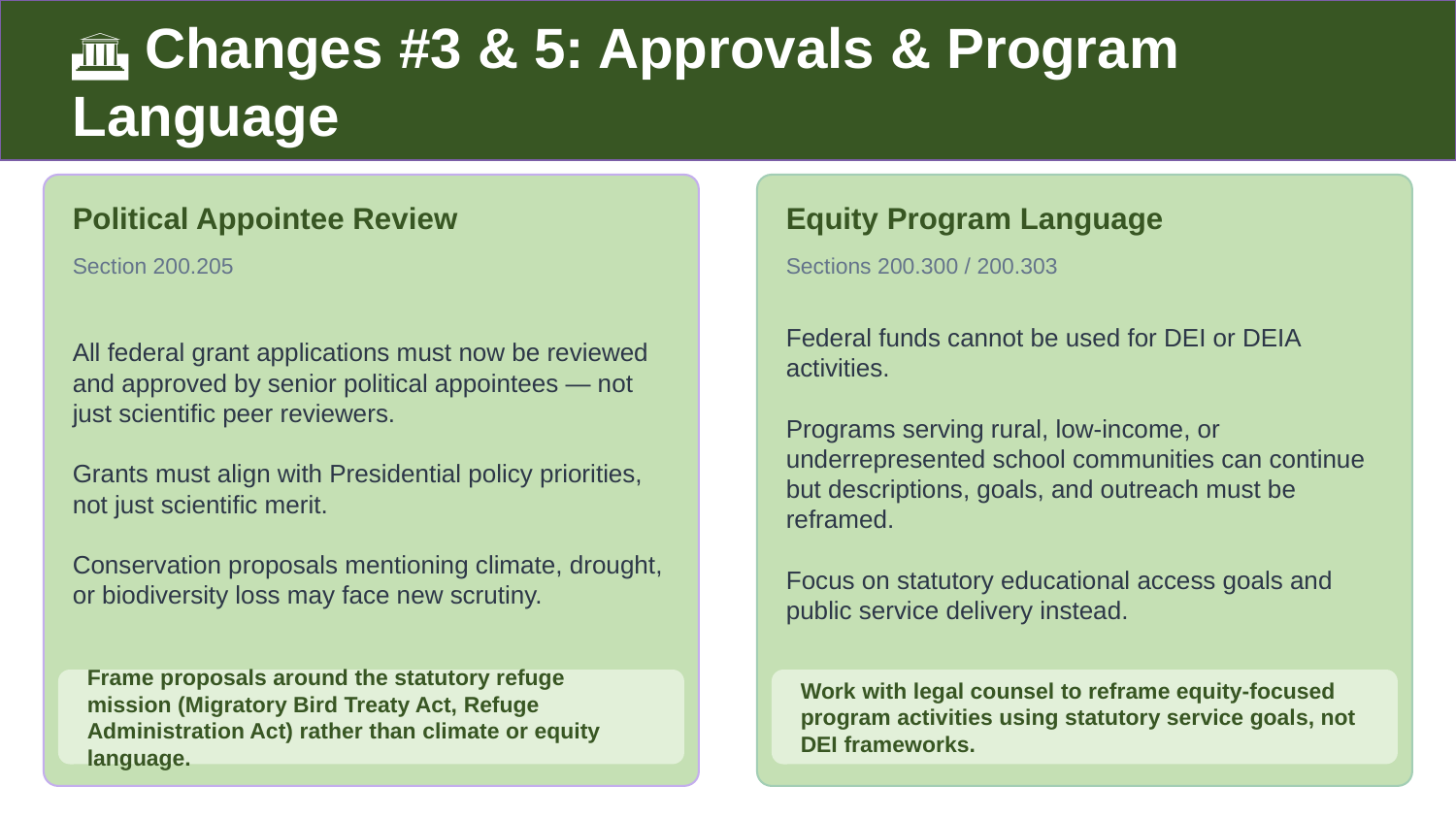

🏛️ Changes #3 & 5: Approvals & Program Language

Political Appointee Review
Equity Program Language
Section 200.205
Sections 200.300 / 200.303
All federal grant applications must now be reviewed and approved by senior political appointees — not just scientific peer reviewers.

Grants must align with Presidential policy priorities, not just scientific merit.

Conservation proposals mentioning climate, drought, or biodiversity loss may face new scrutiny.
Federal funds cannot be used for DEI or DEIA activities.

Programs serving rural, low-income, or underrepresented school communities can continue but descriptions, goals, and outreach must be reframed.

Focus on statutory educational access goals and public service delivery instead.

Frame proposals around the statutory refuge mission (Migratory Bird Treaty Act, Refuge Administration Act) rather than climate or equity language.
Work with legal counsel to reframe equity-focused program activities using statutory service goals, not DEI frameworks.